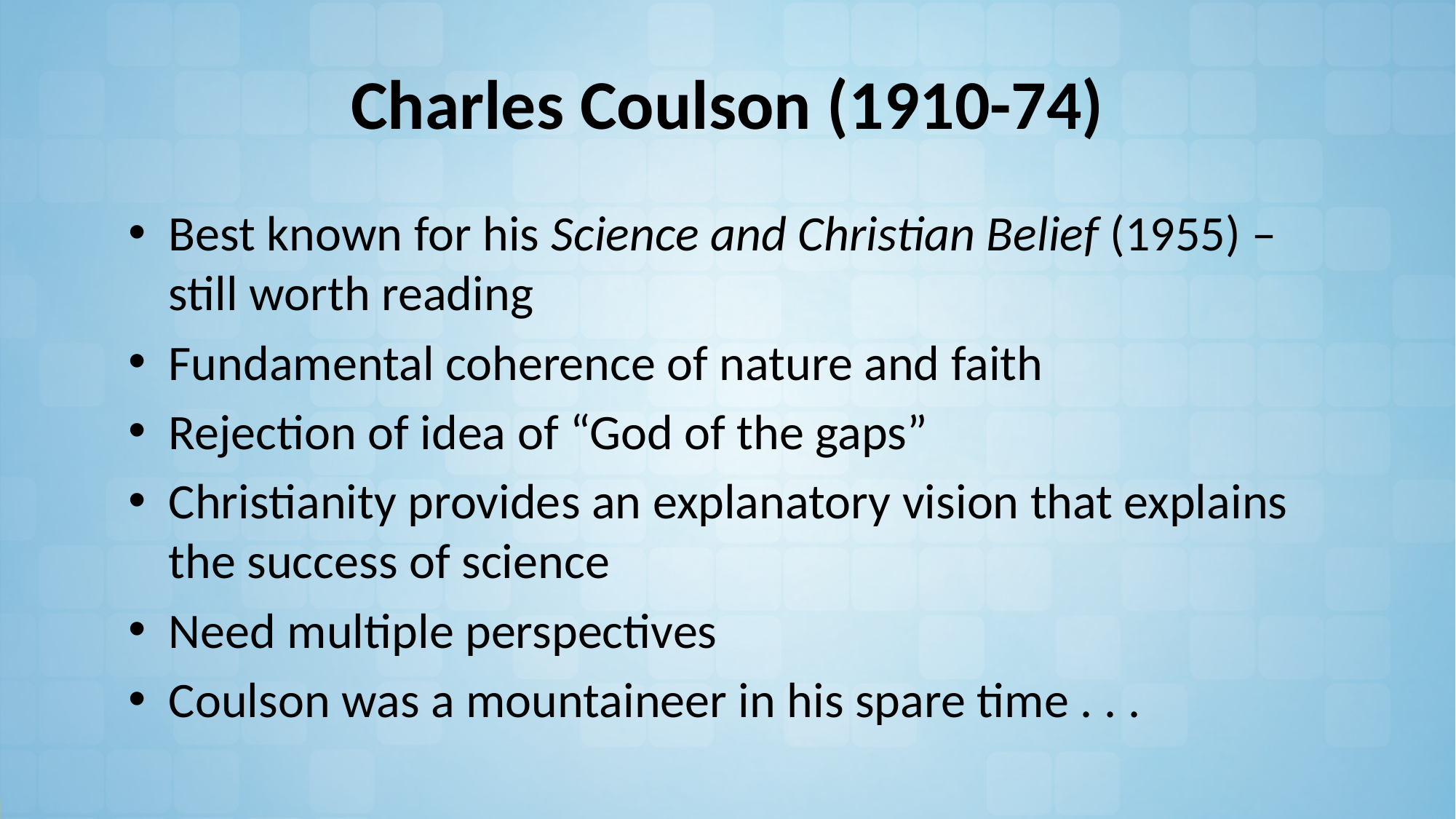

# Charles Coulson (1910-74)
Best known for his Science and Christian Belief (1955) – still worth reading
Fundamental coherence of nature and faith
Rejection of idea of “God of the gaps”
Christianity provides an explanatory vision that explains the success of science
Need multiple perspectives
Coulson was a mountaineer in his spare time . . .